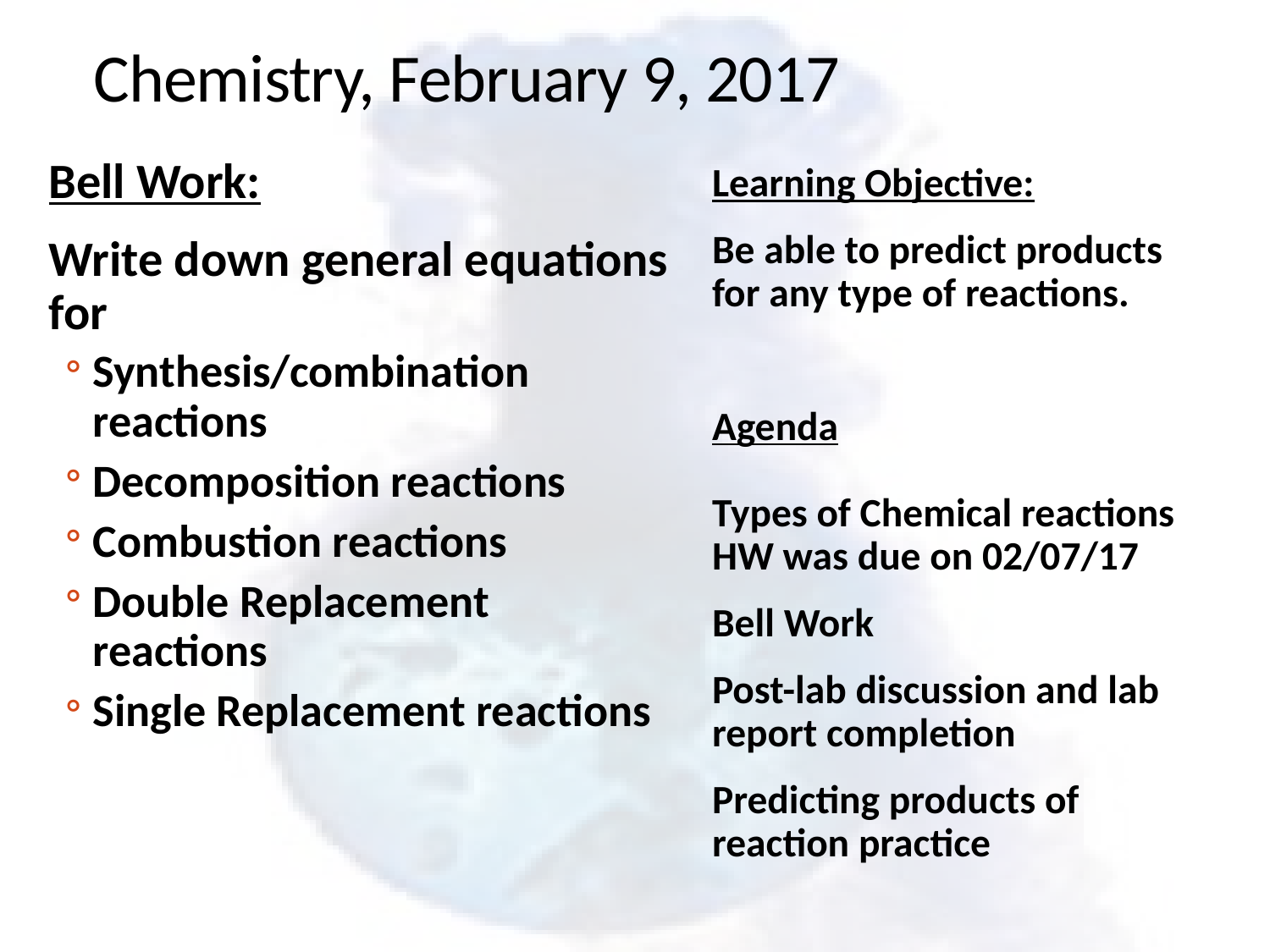

# Chemistry, February 9, 2017
Bell Work:
Write down general equations for
Synthesis/combination reactions
Decomposition reactions
Combustion reactions
Double Replacement  reactions
Single Replacement reactions
Learning Objective:
Be able to predict products for any type of reactions.

Agenda
Types of Chemical reactions HW was due on 02/07/17
Bell Work
Post-lab discussion and lab report completion
Predicting products of reaction practice